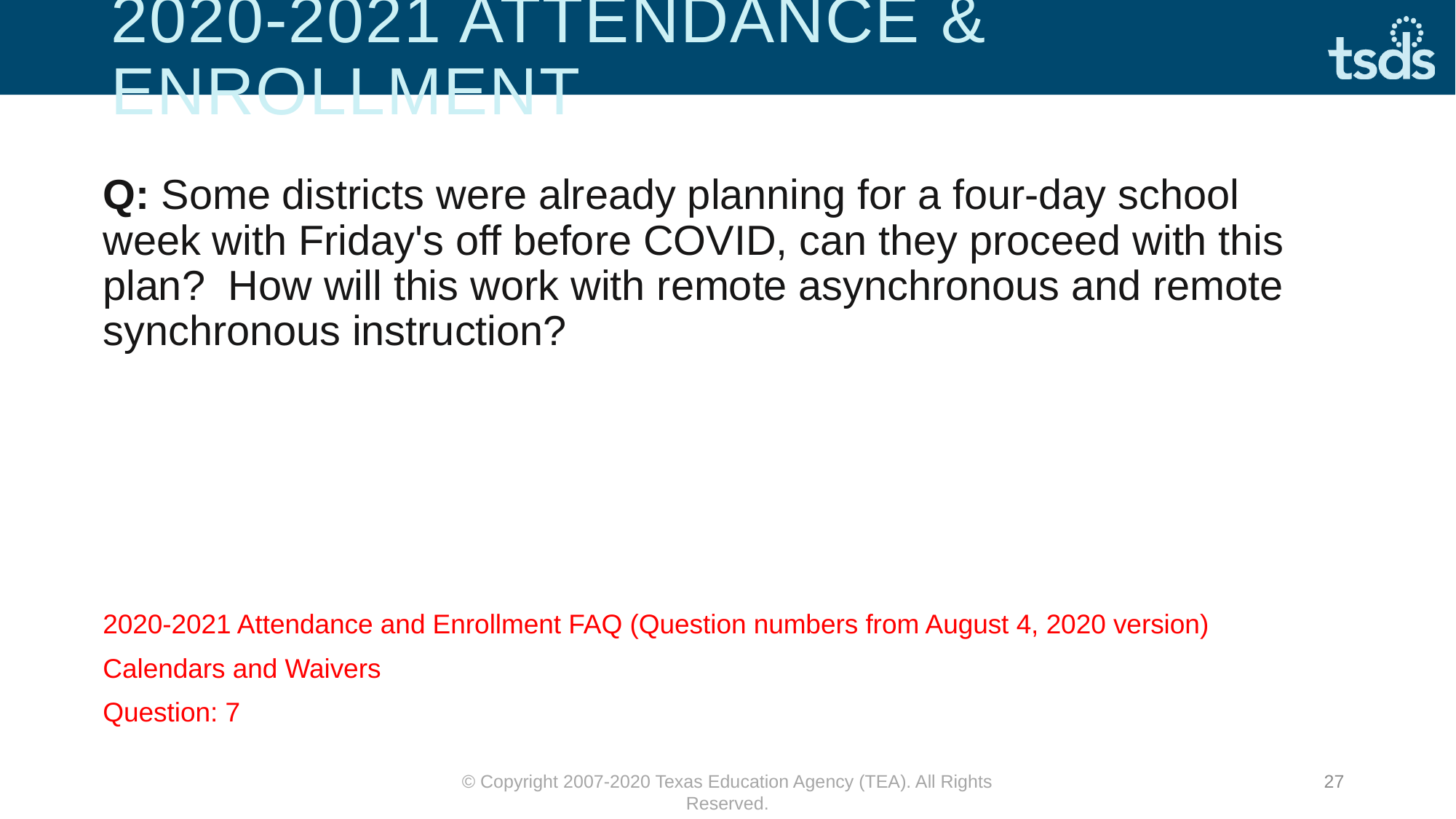

# 2020-2021 attendance & enrollment
Q: Some districts were already planning for a four-day school week with Friday's off before COVID, can they proceed with this plan?  How will this work with remote asynchronous and remote synchronous instruction?

2020-2021 Attendance and Enrollment FAQ (Question numbers from August 4, 2020 version)​
Calendars and Waivers
Question: 7

27